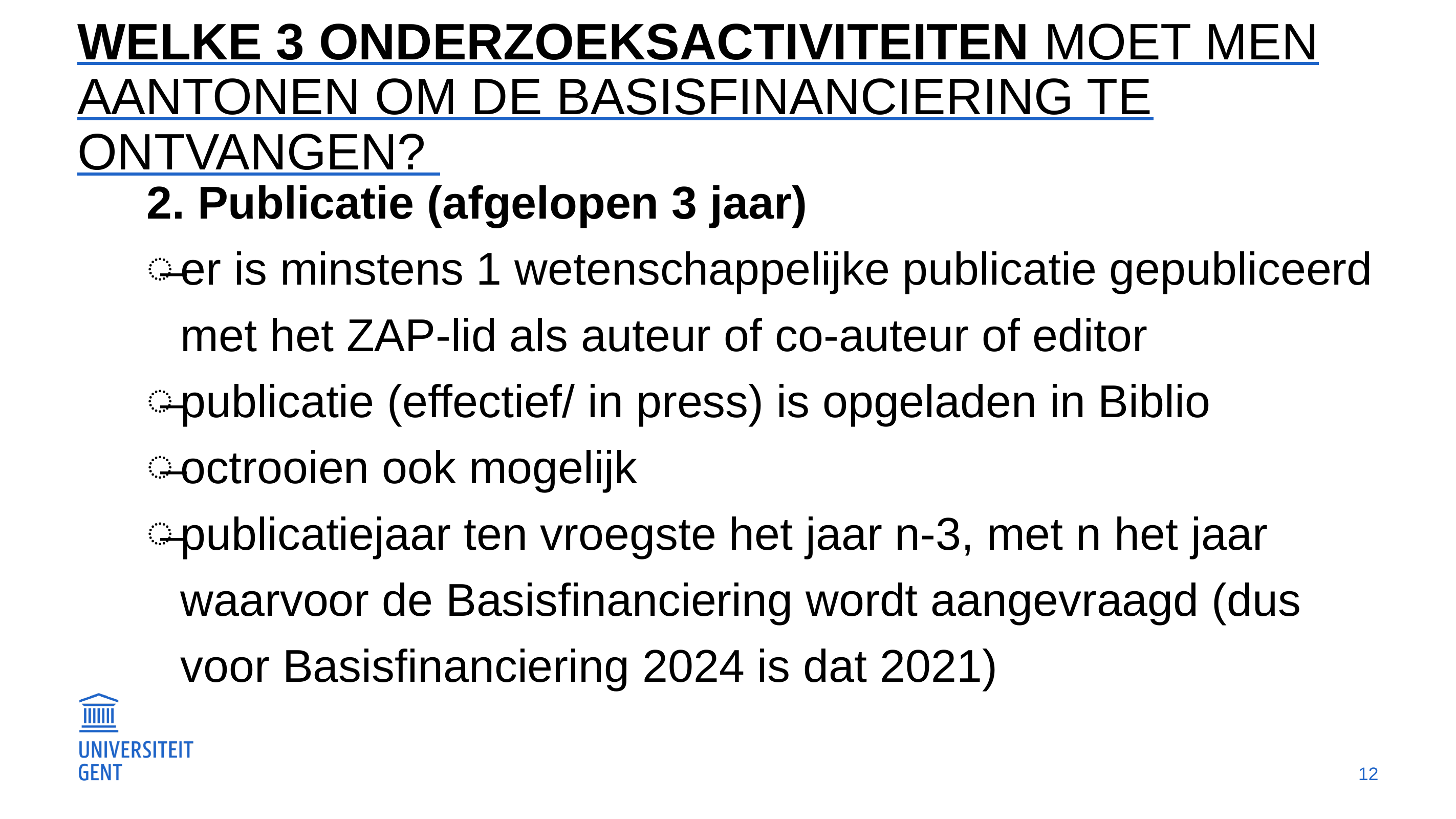

# Welke 3 onderzoeksactiviteiten moet men aantonen om de Basisfinanciering te ontvangen?

2. Publicatie (afgelopen 3 jaar)
er is minstens 1 wetenschappelijke publicatie gepubliceerd met het ZAP-lid als auteur of co-auteur of editor
publicatie (effectief/ in press) is opgeladen in Biblio
octrooien ook mogelijk
publicatiejaar ten vroegste het jaar n-3, met n het jaar waarvoor de Basisfinanciering wordt aangevraagd (dus voor Basisfinanciering 2024 is dat 2021)

12